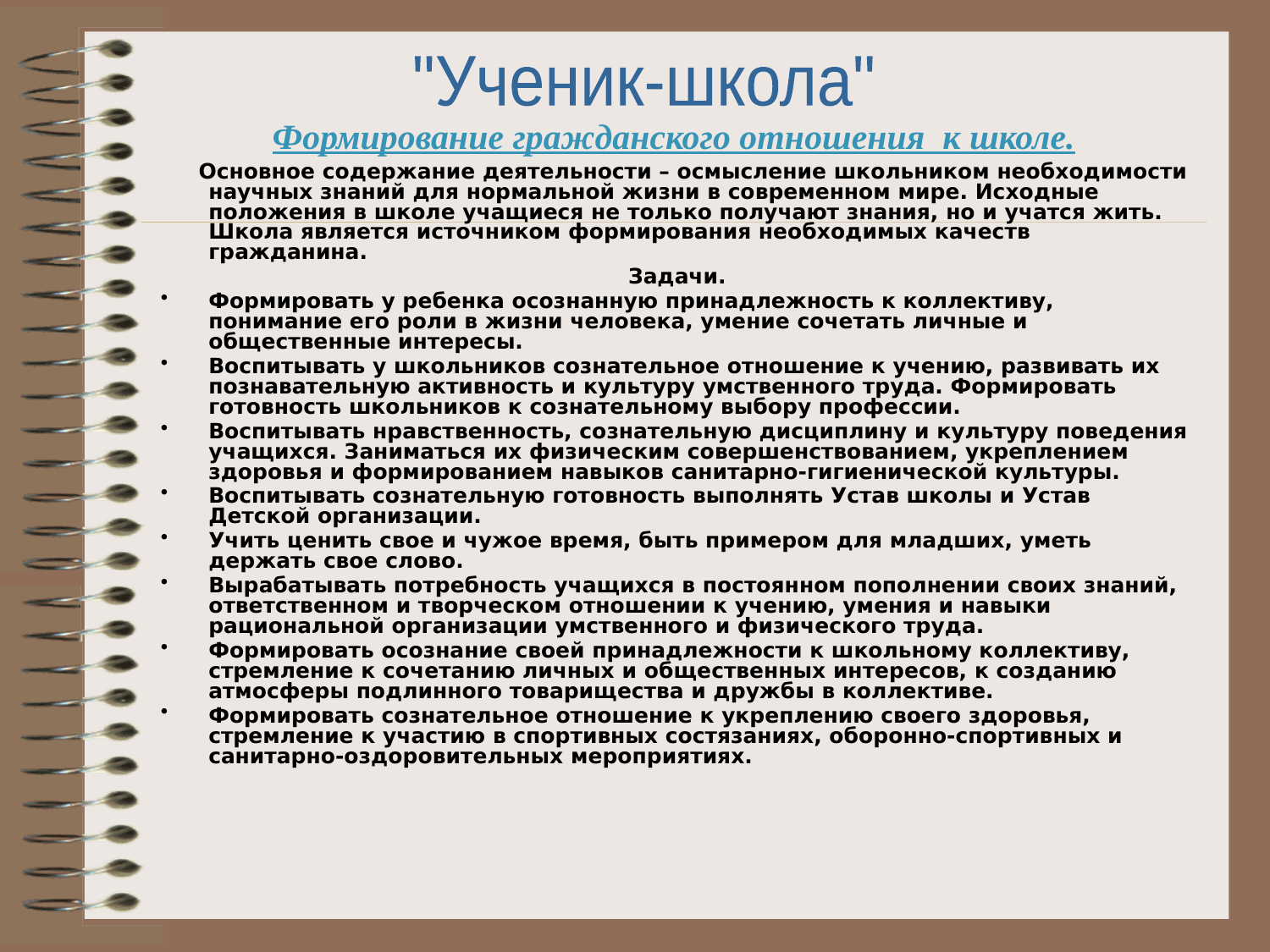

# Формирование гражданского отношения  к школе.
"Ученик-школа"
      Основное содержание деятельности – осмысление школьником необходимости научных знаний для нормальной жизни в современном мире. Исходные положения в школе учащиеся не только получают знания, но и учатся жить. Школа является источником формирования необходимых качеств гражданина.
Задачи.
Формировать у ребенка осознанную принадлежность к коллективу, понимание его роли в жизни человека, умение сочетать личные и общественные интересы.
Воспитывать у школьников сознательное отношение к учению, развивать их познавательную активность и культуру умственного труда. Формировать готовность школьников к сознательному выбору профессии.
Воспитывать нравственность, сознательную дисциплину и культуру поведения учащихся. Заниматься их физическим совершенствованием, укреплением здоровья и формированием навыков санитарно-гигиенической культуры.
Воспитывать сознательную готовность выполнять Устав школы и Устав Детской организации.
Учить ценить свое и чужое время, быть примером для младших, уметь держать свое слово.
Вырабатывать потребность учащихся в постоянном пополнении своих знаний, ответственном и творческом отношении к учению, умения и навыки рациональной организации умственного и физического труда.
Формировать осознание своей принадлежности к школьному коллективу, стремление к сочетанию личных и общественных интересов, к созданию атмосферы подлинного товарищества и дружбы в коллективе.
Формировать сознательное отношение к укреплению своего здоровья, стремление к участию в спортивных состязаниях, оборонно-спортивных и санитарно-оздоровительных мероприятиях.